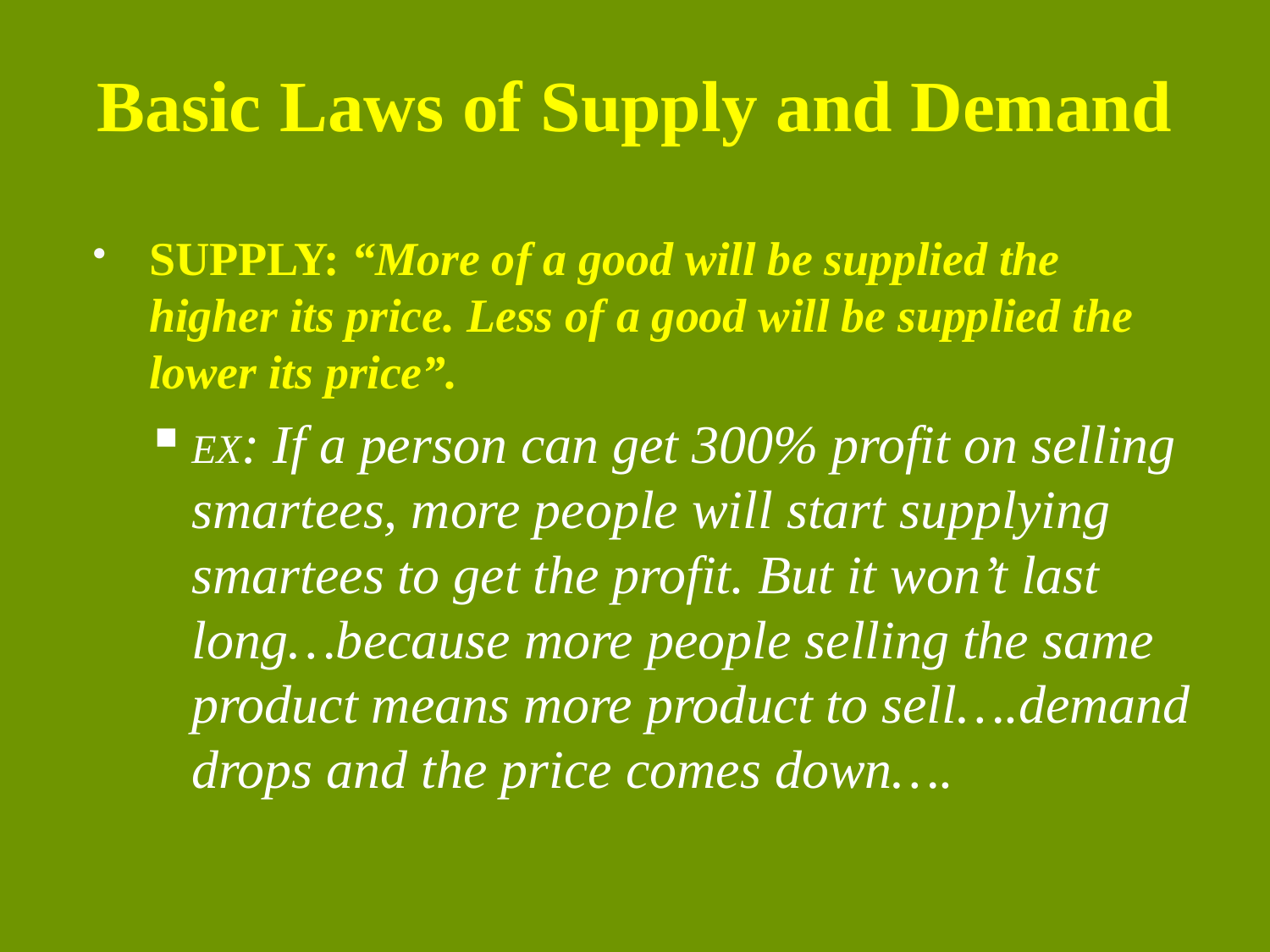

# Basic Laws of Supply and Demand
SUPPLY: “More of a good will be supplied the higher its price. Less of a good will be supplied the lower its price”.
EX: If a person can get 300% profit on selling smartees, more people will start supplying smartees to get the profit. But it won’t last long…because more people selling the same product means more product to sell….demand drops and the price comes down….